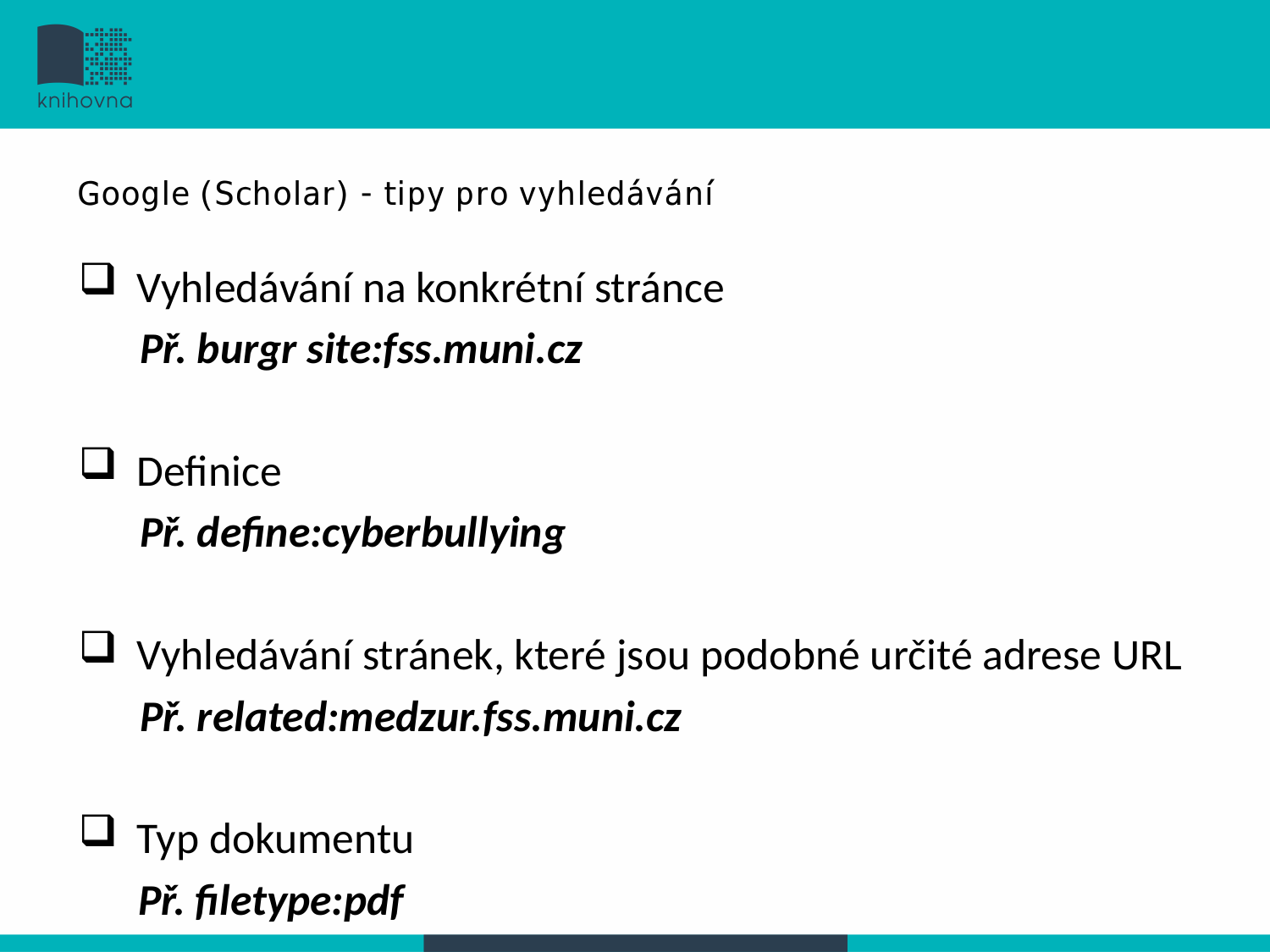

# Google (Scholar) - tipy pro vyhledávání
Vyhledávání na konkrétní stránce
     Př. burgr site:fss.muni.cz

Definice
     Př. define:cyberbullying

Vyhledávání stránek, které jsou podobné určité adrese URL
     Př. related:medzur.fss.muni.cz

Typ dokumentu
      Př. filetype:pdf